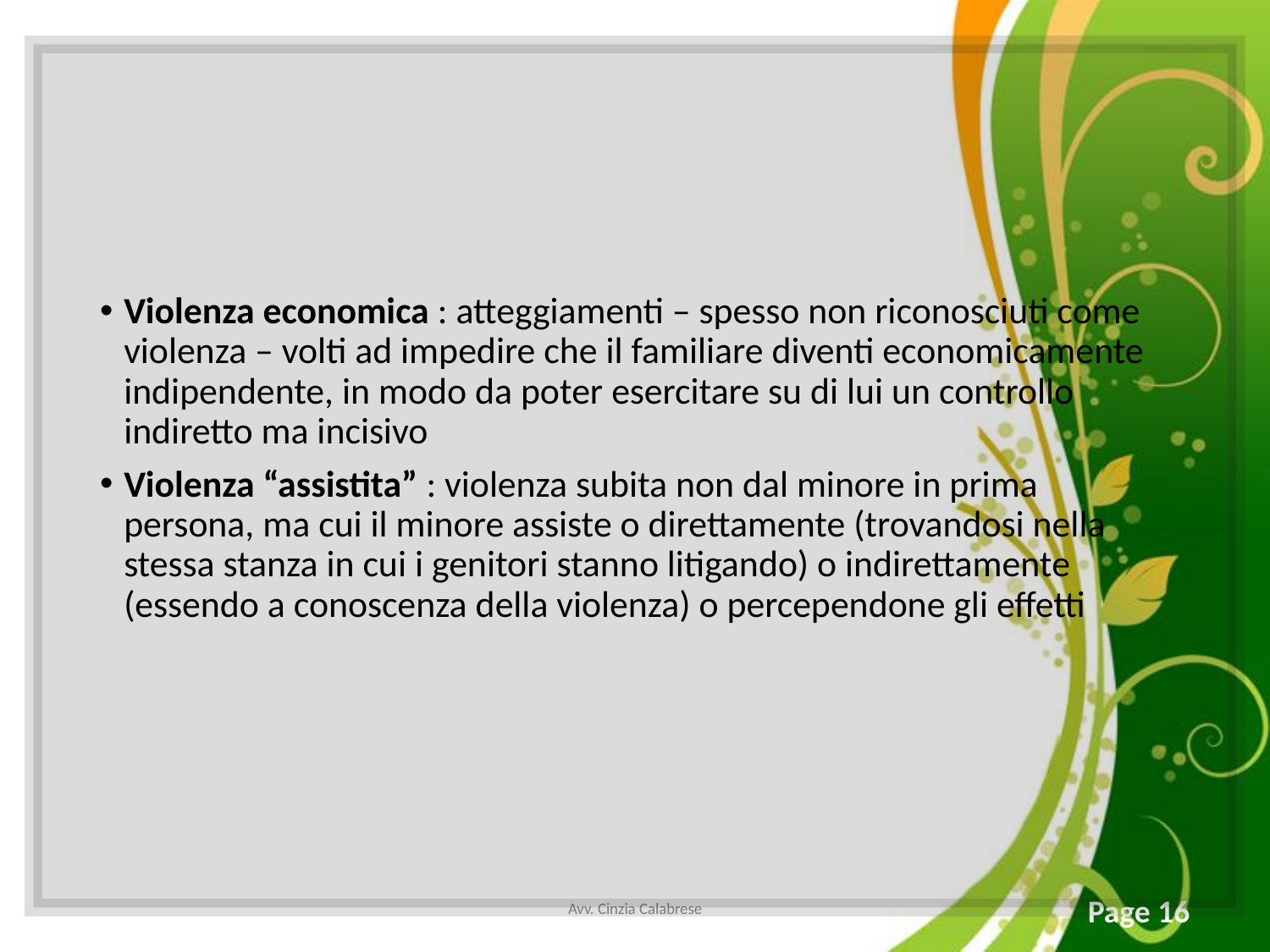

Violenza economica : atteggiamenti – spesso non riconosciuti come violenza – volti ad impedire che il familiare diventi economicamente indipendente, in modo da poter esercitare su di lui un controllo indiretto ma incisivo
Violenza “assistita” : violenza subita non dal minore in prima persona, ma cui il minore assiste o direttamente (trovandosi nella stessa stanza in cui i genitori stanno litigando) o indirettamente (essendo a conoscenza della violenza) o percependone gli effetti
Avv. Cinzia Calabrese